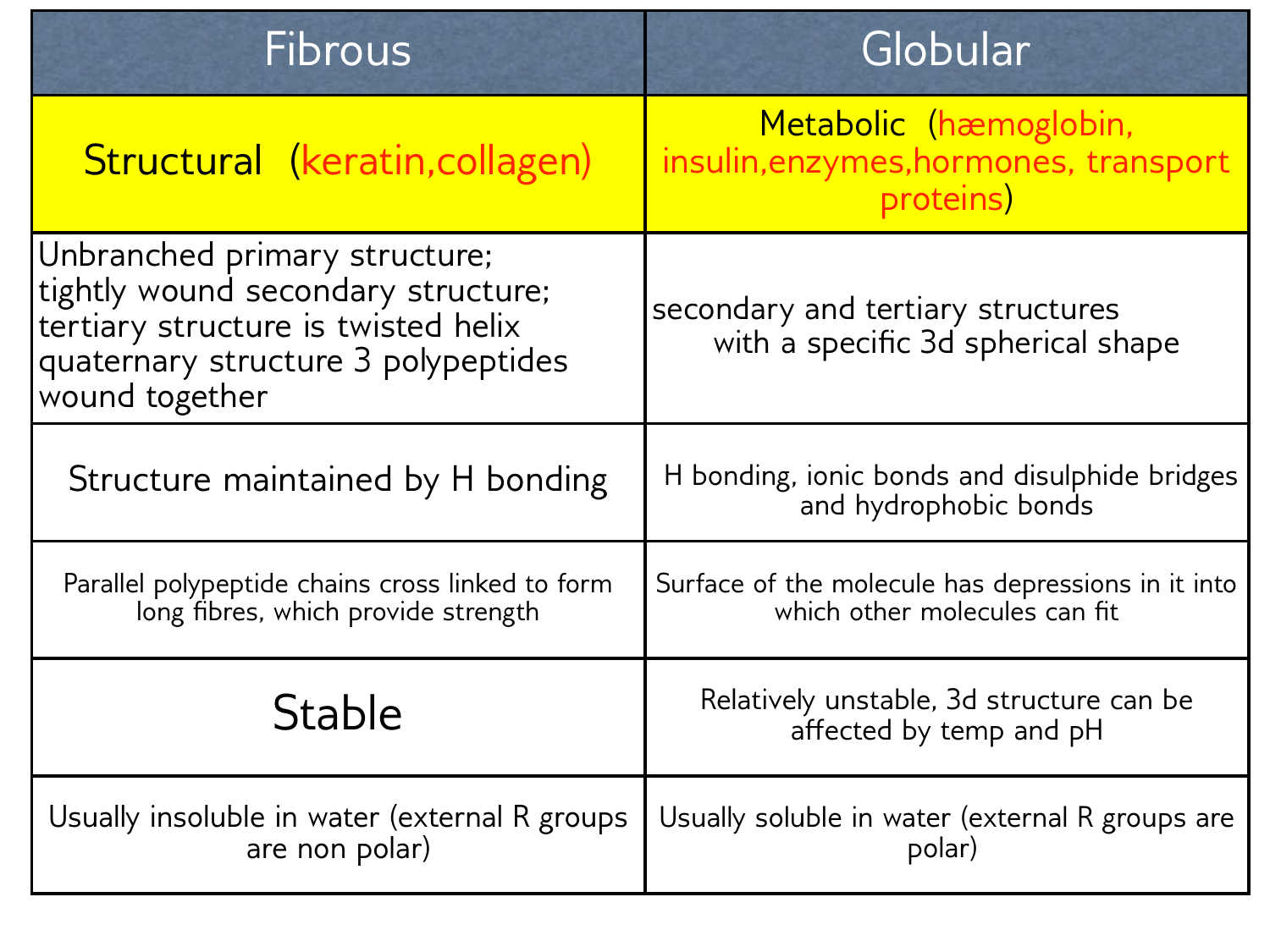

| Fibrous | Globular |
| --- | --- |
| Structural (keratin,collagen) | Metabolic (haemoglobin, insulin,enzymes,hormones, transport proteins) |
| Unbranched primary structure; tightly wound secondary structure; tertiary structure is twisted helix quaternary structure 3 polypeptides wound together | secondary and tertiary structures with a specific 3d spherical shape |
| Structure maintained by H bonding | H bonding, ionic bonds and disulphide bridges and hydrophobic bonds |
| Parallel polypeptide chains cross linked to form long fibres, which provide strength | Surface of the molecule has depressions in it into which other molecules can fit |
| Stable | Relatively unstable, 3d structure can be affected by temp and pH |
| Usually insoluble in water (external R groups are non polar) | Usually soluble in water (external R groups are polar) |